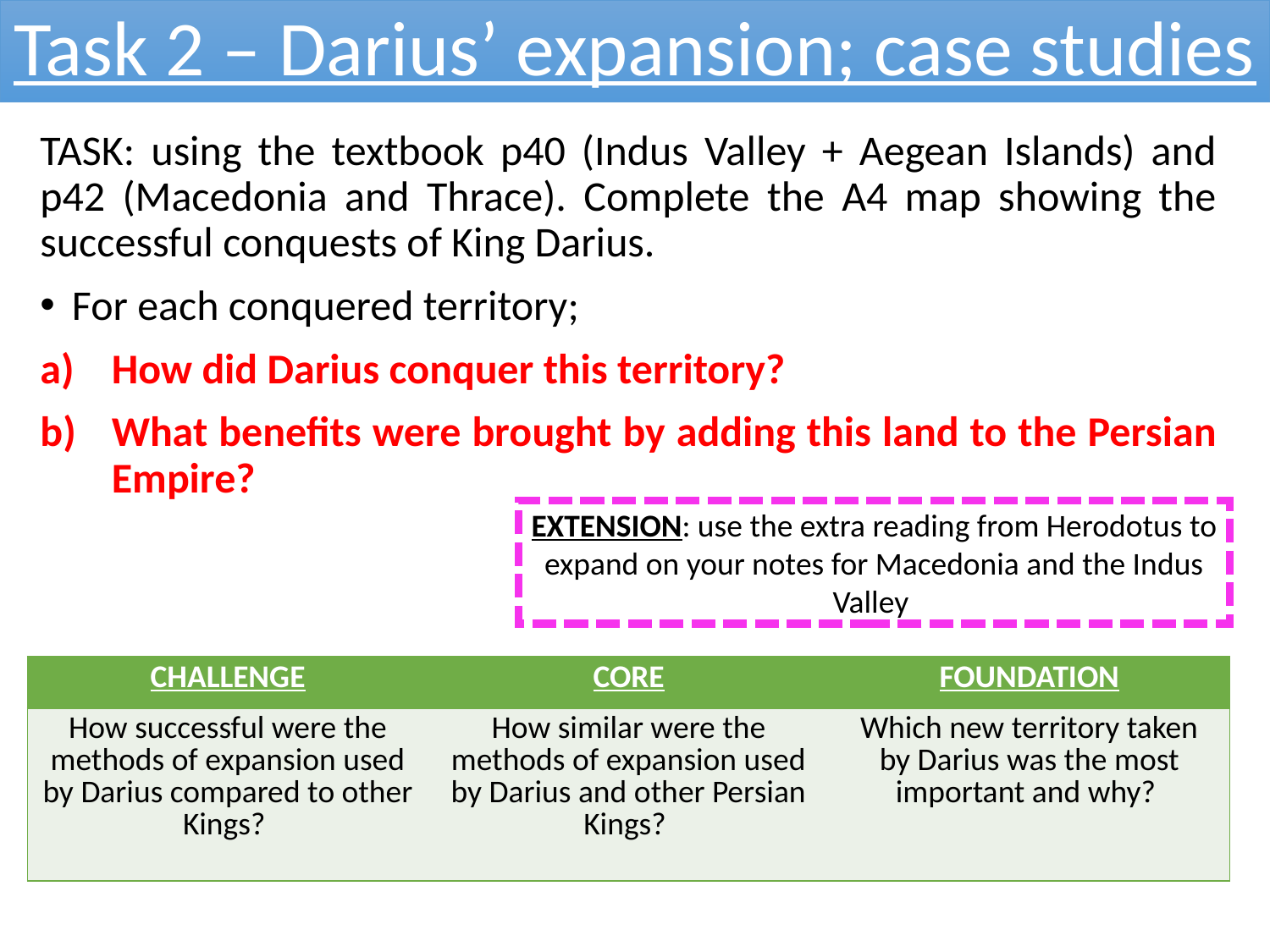

# Task 2 – Darius’ expansion; case studies
TASK: using the textbook p40 (Indus Valley + Aegean Islands) and p42 (Macedonia and Thrace). Complete the A4 map showing the successful conquests of King Darius.
For each conquered territory;
How did Darius conquer this territory?
What benefits were brought by adding this land to the Persian Empire?
EXTENSION: use the extra reading from Herodotus to expand on your notes for Macedonia and the Indus Valley
| CHALLENGE | CORE | FOUNDATION |
| --- | --- | --- |
| How successful were the methods of expansion used by Darius compared to other Kings? | How similar were the methods of expansion used by Darius and other Persian Kings? | Which new territory taken by Darius was the most important and why? |